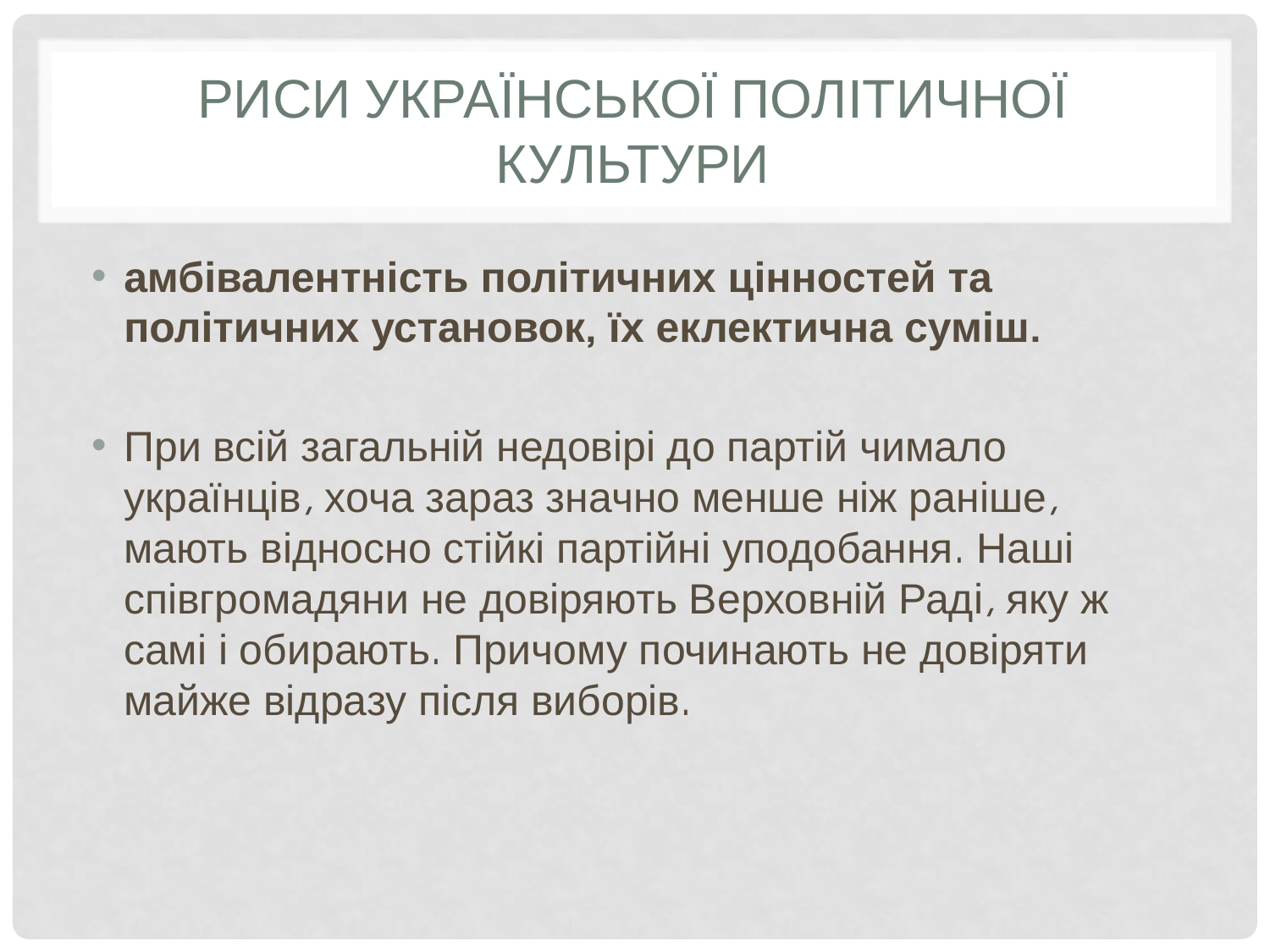

# Риси української політичної культури
амбівалентність політичних цінностей та політичних установок, їх еклектична суміш.

При всій загальній недовірі до партій чимало українців, хоча зараз значно менше ніж раніше, мають відносно стійкі партійні уподобання. Наші співгромадяни не довіряють Верховній Раді, яку ж самі і обирають. Причому починають не довіряти майже відразу після виборів.